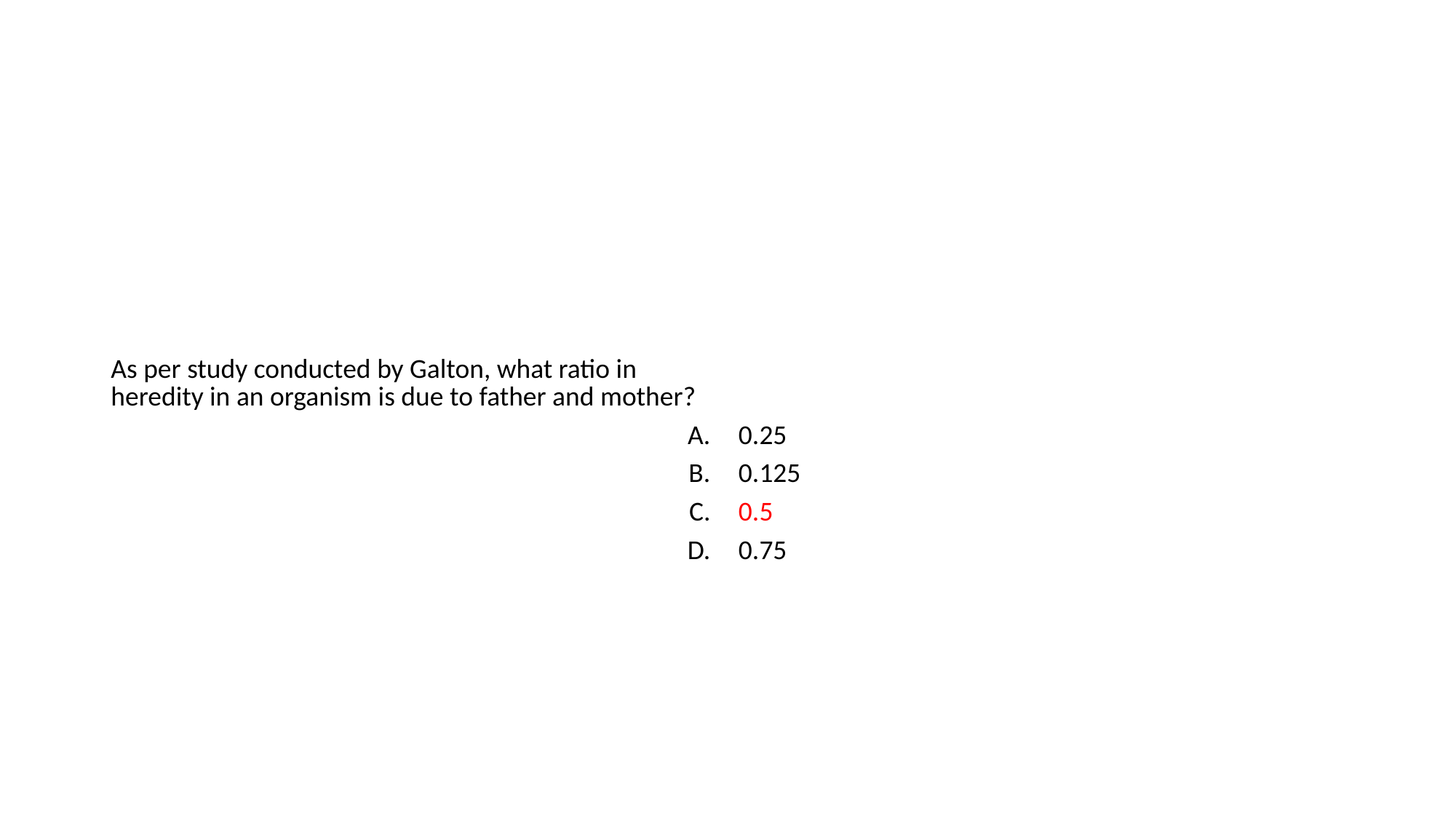

#
| As per study conducted by Galton, what ratio in heredity in an organism is due to father and mother? |  |
| --- | --- |
| A. | 0.25 |
| B. | 0.125 |
| C. | 0.5 |
| D. | 0.75 |